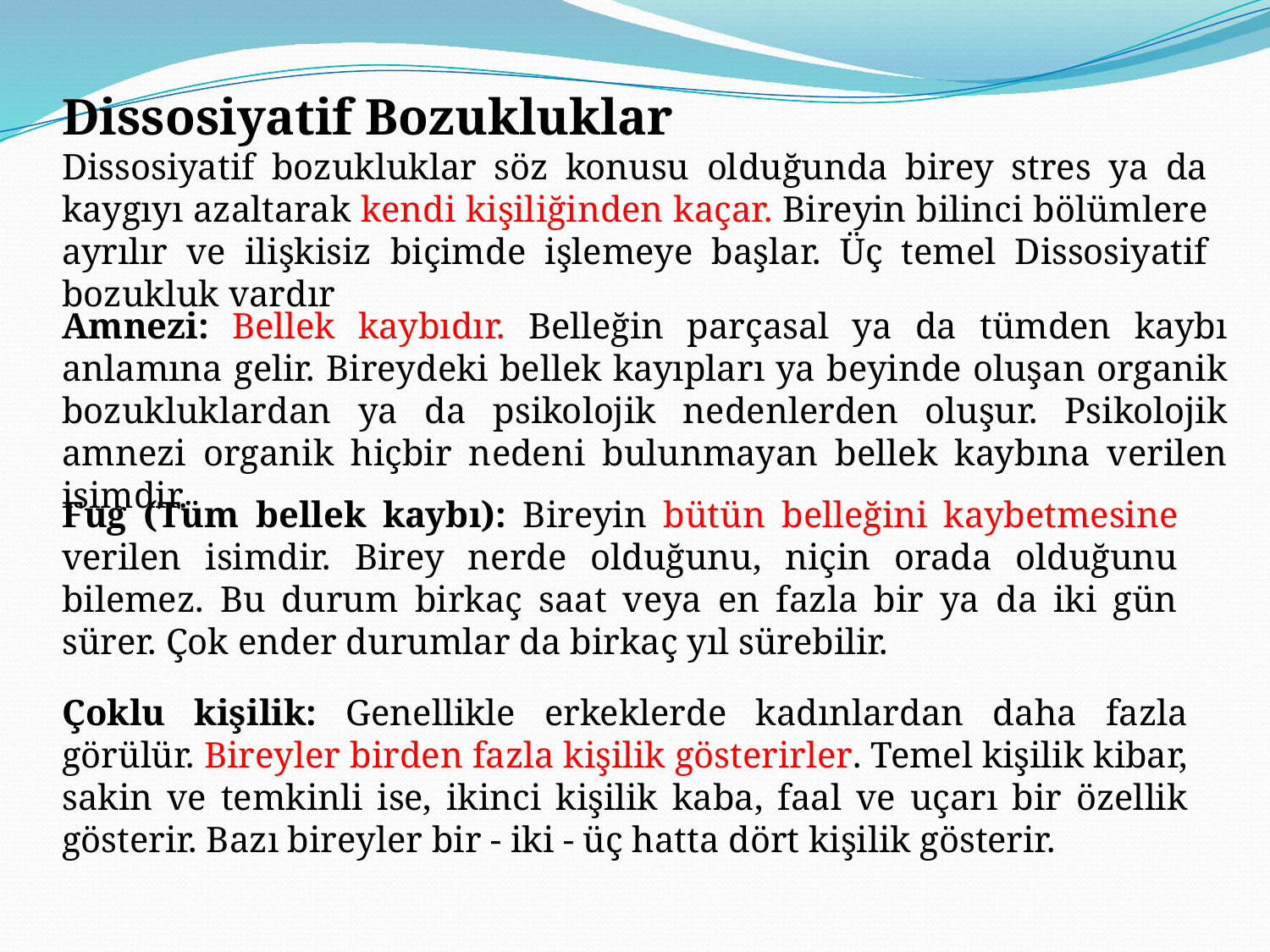

Dissosiyatif Bozukluklar
Dissosiyatif bozukluklar söz konusu olduğunda birey stres ya da kaygıyı azaltarak kendi kişiliğinden kaçar. Bireyin bilinci bölümlere ayrılır ve ilişkisiz biçimde işlemeye başlar. Üç temel Dissosiyatif bozukluk vardır

Amnezi: Bellek kaybıdır. Belleğin parçasal ya da tümden kaybı anlamına gelir. Bireydeki bellek kayıpları ya beyinde oluşan organik bozukluklardan ya da psikolojik nedenlerden oluşur. Psikolojik amnezi organik hiçbir nedeni bulunmayan bellek kaybına verilen isimdir.
Fug (Tüm bellek kaybı): Bireyin bütün belleğini kaybetmesine verilen isimdir. Birey nerde olduğunu, niçin orada olduğunu bilemez. Bu durum birkaç saat veya en fazla bir ya da iki gün sürer. Çok ender durumlar da birkaç yıl sürebilir.
Çoklu kişilik: Genellikle erkeklerde kadınlardan daha fazla görülür. Bireyler birden fazla kişilik gösterirler. Temel kişilik kibar, sakin ve temkinli ise, ikinci kişilik kaba, faal ve uçarı bir özellik gösterir. Bazı bireyler bir - iki - üç hatta dört kişilik gösterir.